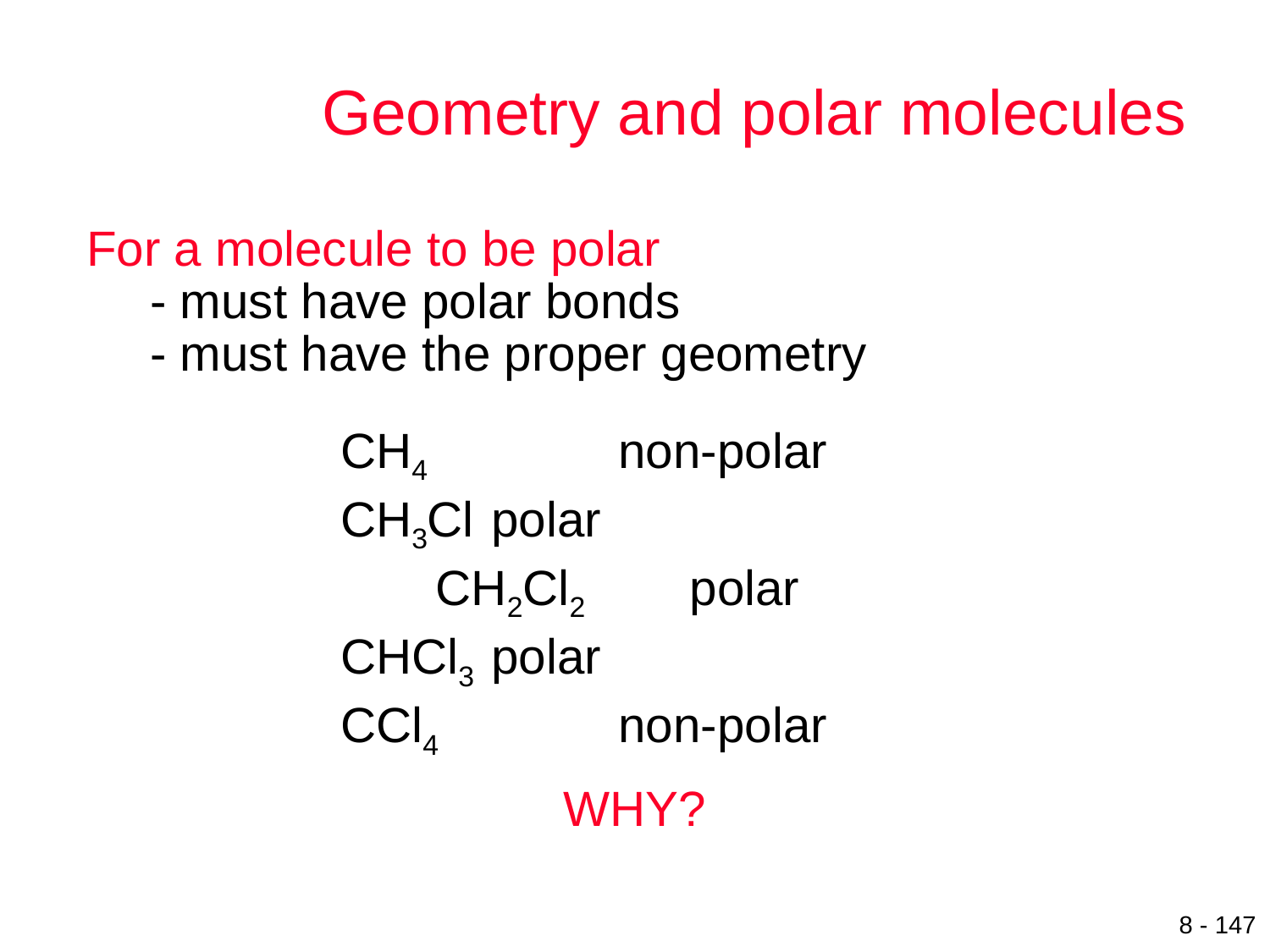

# Geometry and polar molecules
For a molecule to be polar
- must have polar bonds
- must have the proper geometry

CH4		non-polar
CH3Cl	polar
 			CH2Cl2	polar
CHCl3	polar
CCl4		non-polar

WHY?